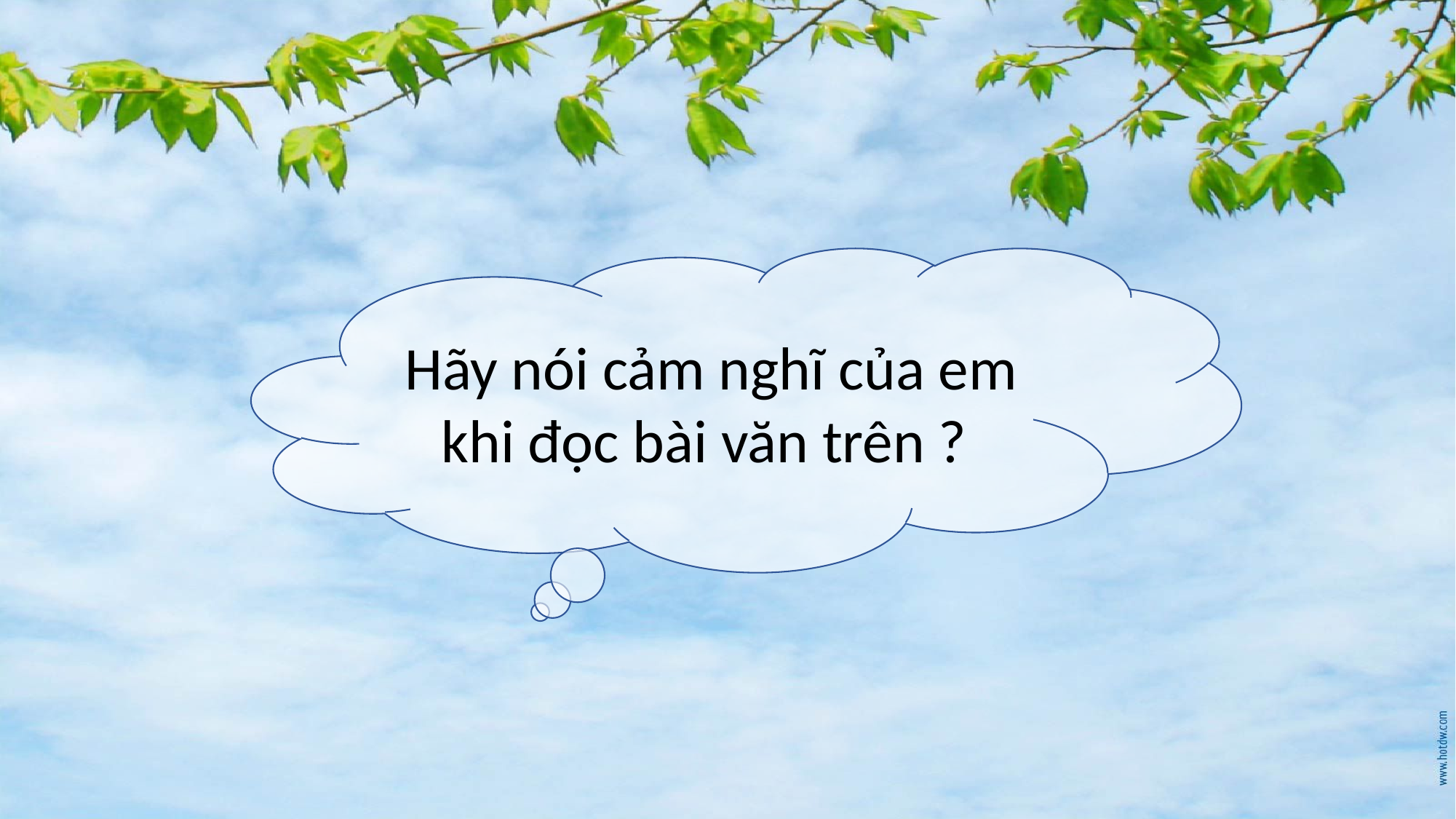

Hãy nói cảm nghĩ của em khi đọc bài văn trên ?